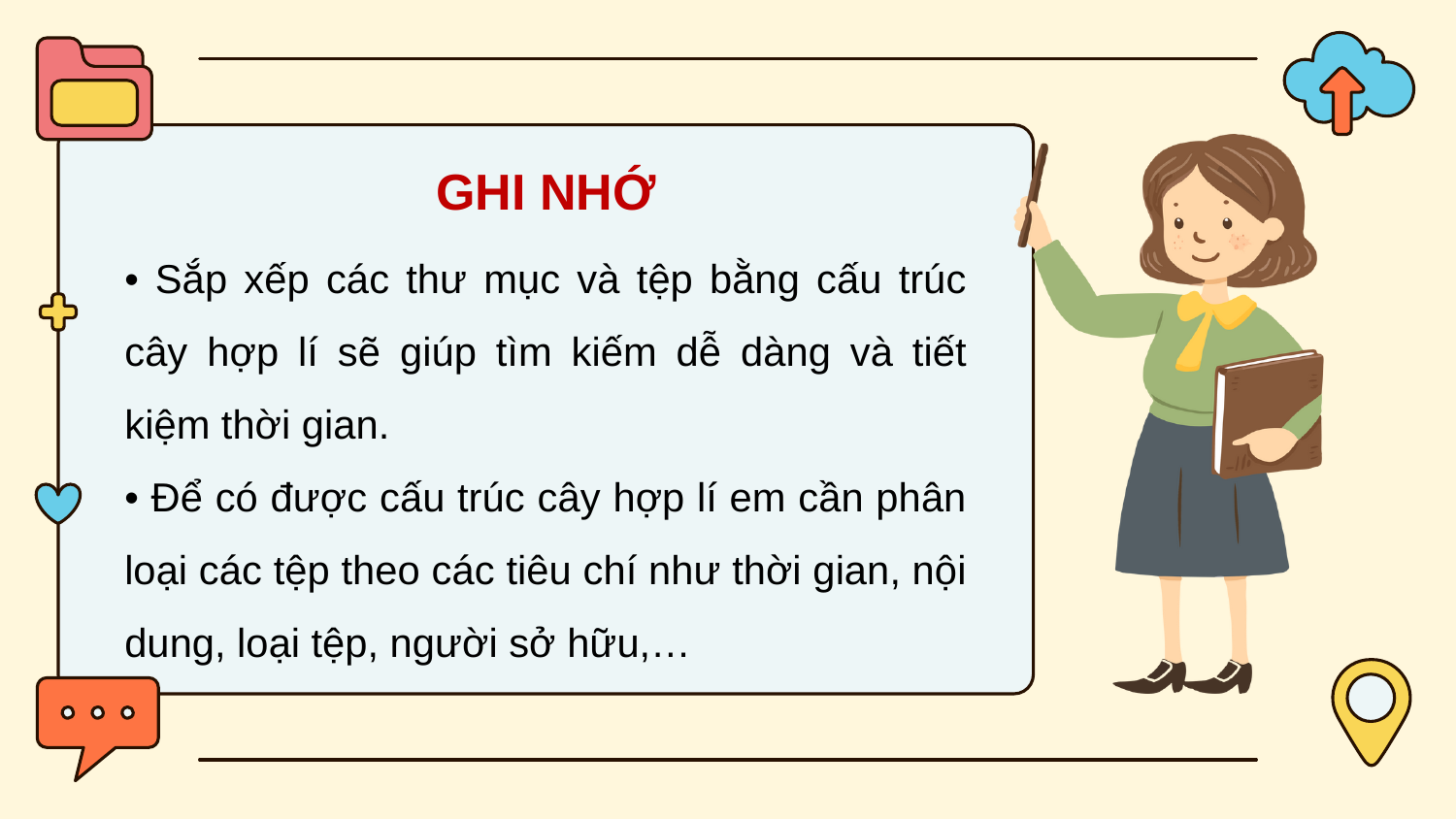

GHI NHỚ
• Sắp xếp các thư mục và tệp bằng cấu trúc cây hợp lí sẽ giúp tìm kiếm dễ dàng và tiết kiệm thời gian.
• Để có được cấu trúc cây hợp lí em cần phân loại các tệp theo các tiêu chí như thời gian, nội dung, loại tệp, người sở hữu,…